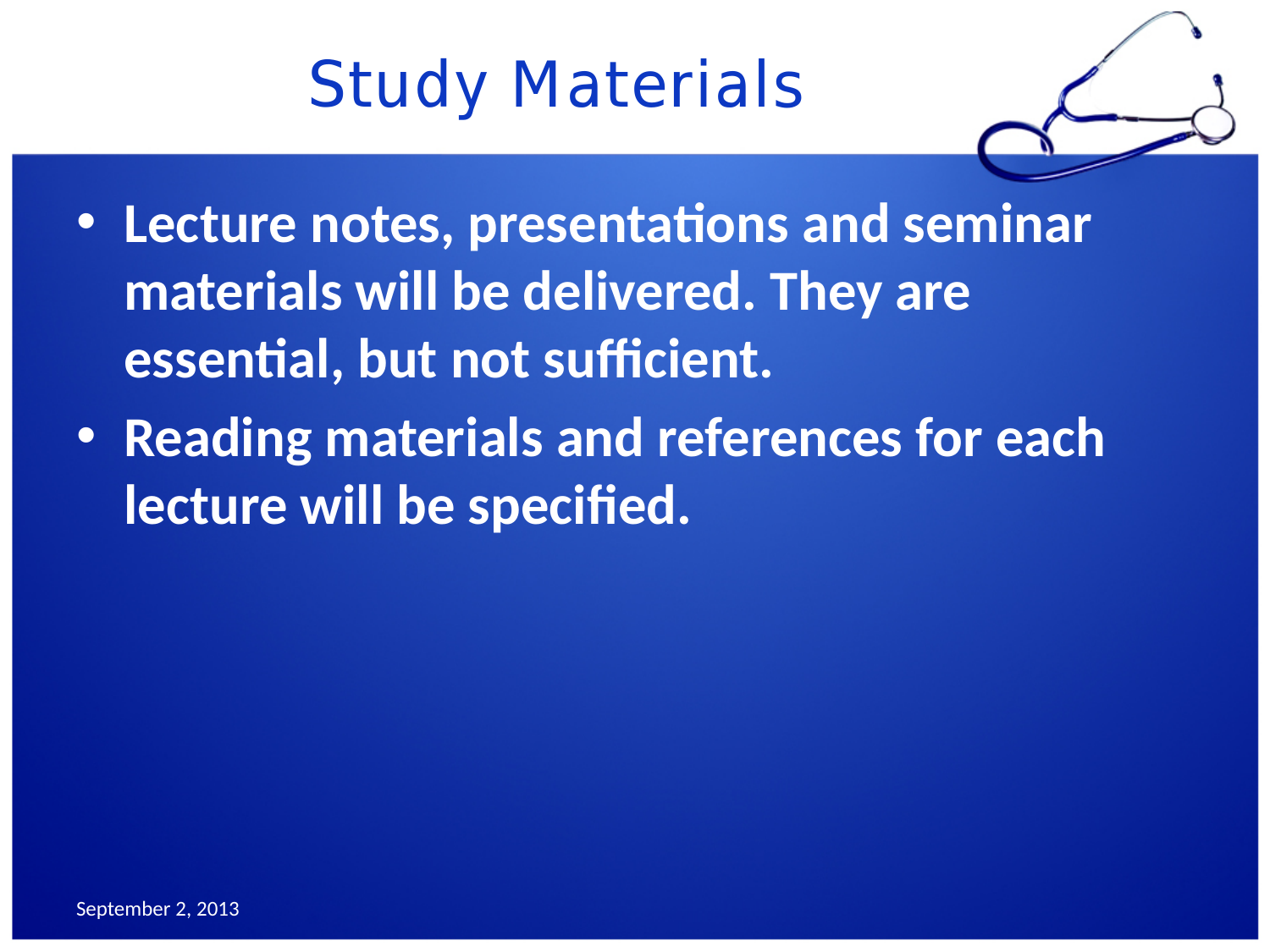

Study Materials
Lecture notes, presentations and seminar materials will be delivered. They are essential, but not sufficient.
Reading materials and references for each lecture will be specified.
September 2, 2013